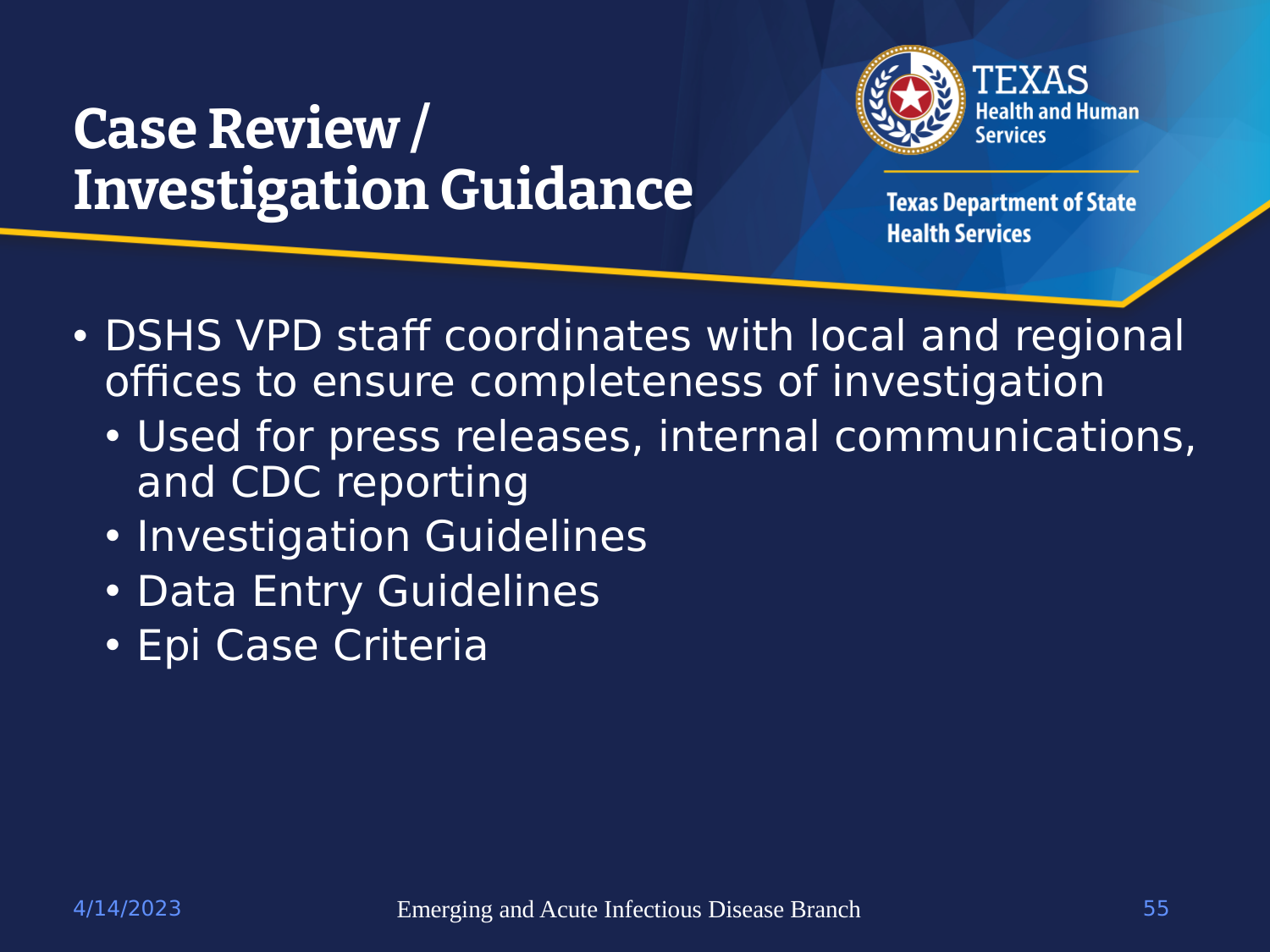

# Case Review / Investigation Guidance
DSHS VPD staff coordinates with local and regional offices to ensure completeness of investigation
Used for press releases, internal communications, and CDC reporting
Investigation Guidelines
Data Entry Guidelines
Epi Case Criteria
4/14/2023
Emerging and Acute Infectious Disease Branch
55